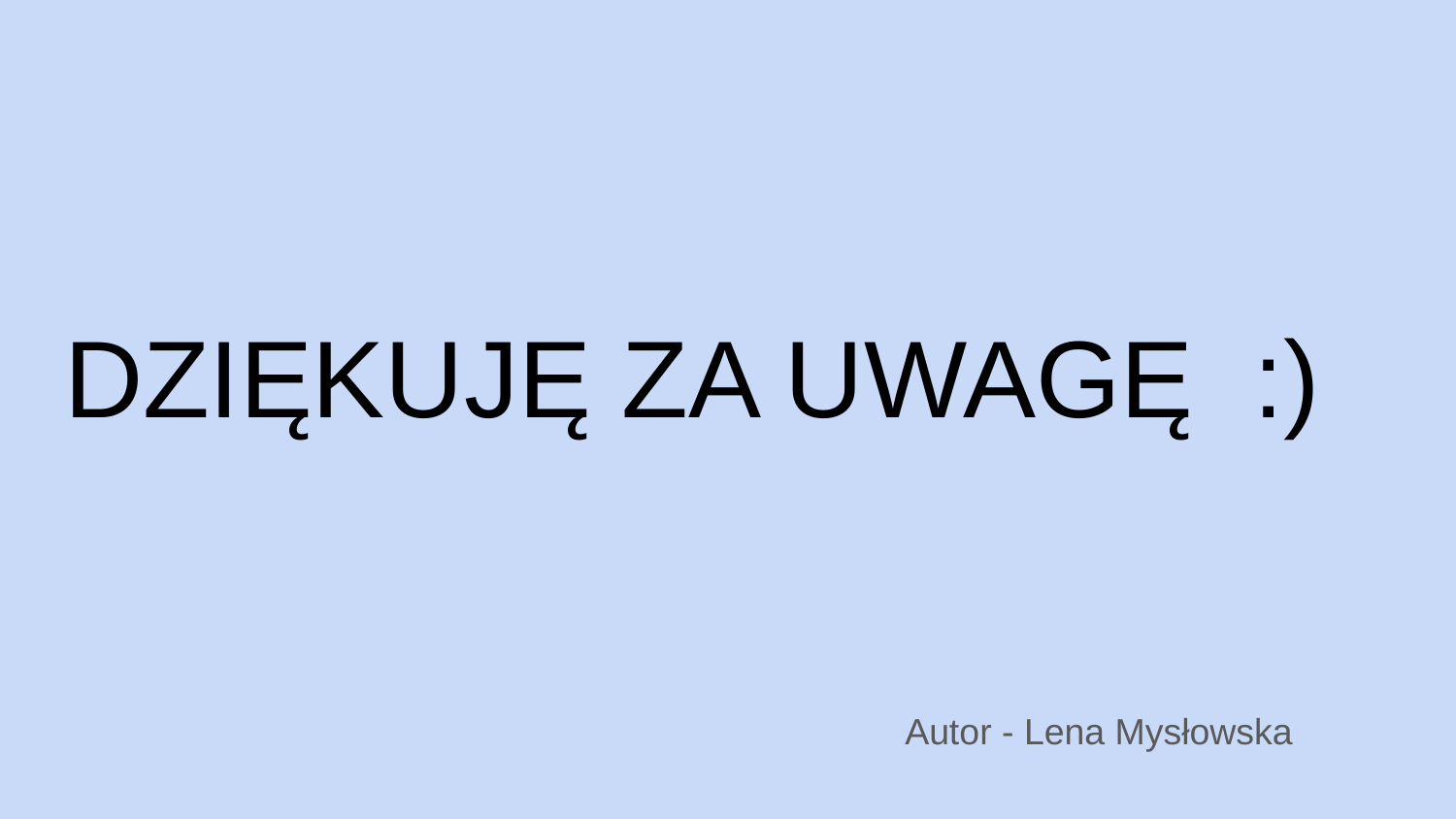

# DZIĘKUJĘ ZA UWAGĘ  :)
Autor - Lena Mysłowska